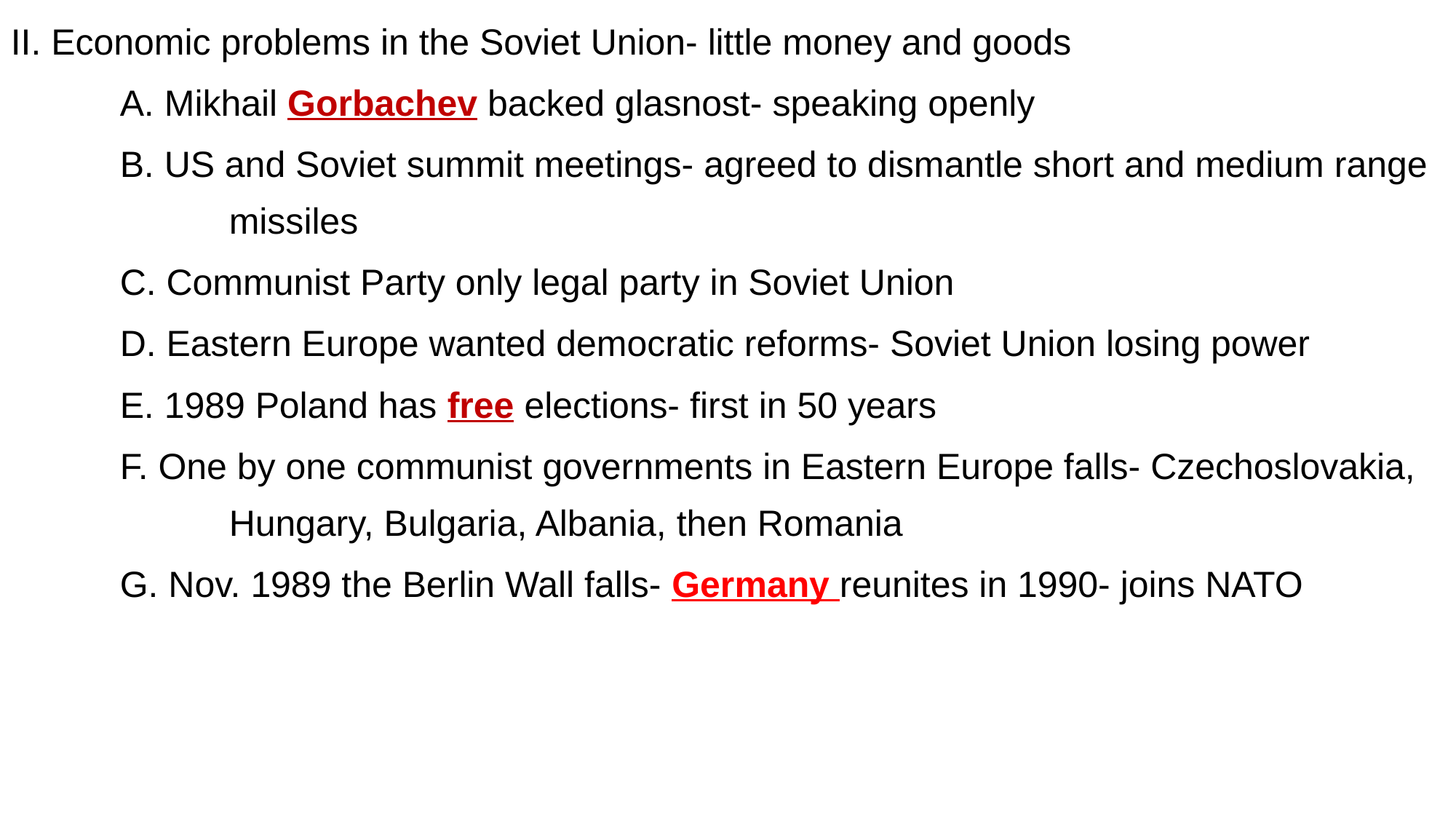

II. Economic problems in the Soviet Union- little money and goods
	A. Mikhail Gorbachev backed glasnost- speaking openly
	B. US and Soviet summit meetings- agreed to dismantle short and medium range 		missiles
	C. Communist Party only legal party in Soviet Union
	D. Eastern Europe wanted democratic reforms- Soviet Union losing power
	E. 1989 Poland has free elections- first in 50 years
	F. One by one communist governments in Eastern Europe falls- Czechoslovakia, 			Hungary, Bulgaria, Albania, then Romania
	G. Nov. 1989 the Berlin Wall falls- Germany reunites in 1990- joins NATO